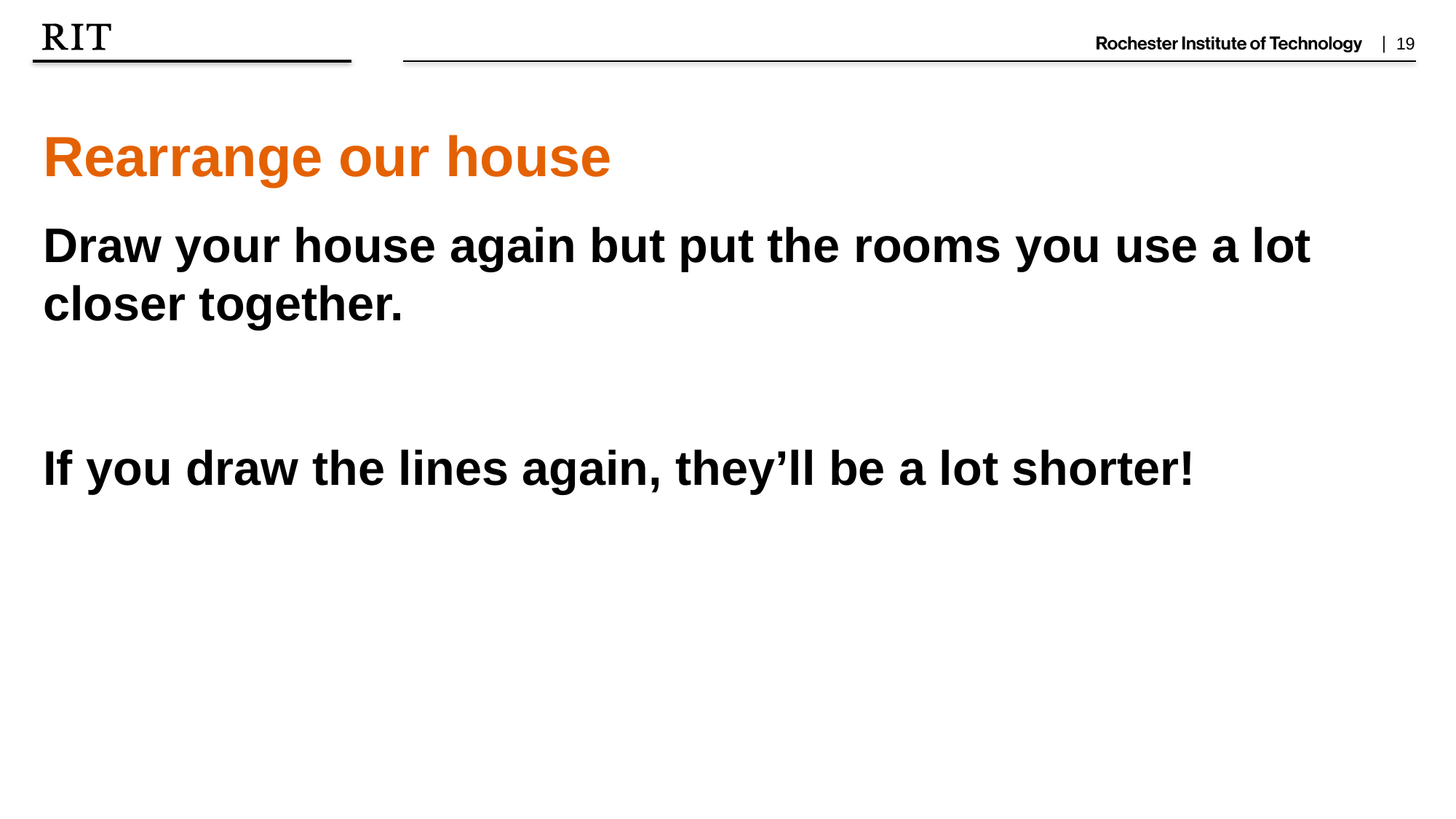

Rearrange our house
Draw your house again but put the rooms you use a lot closer together.

If you draw the lines again, they’ll be a lot shorter!